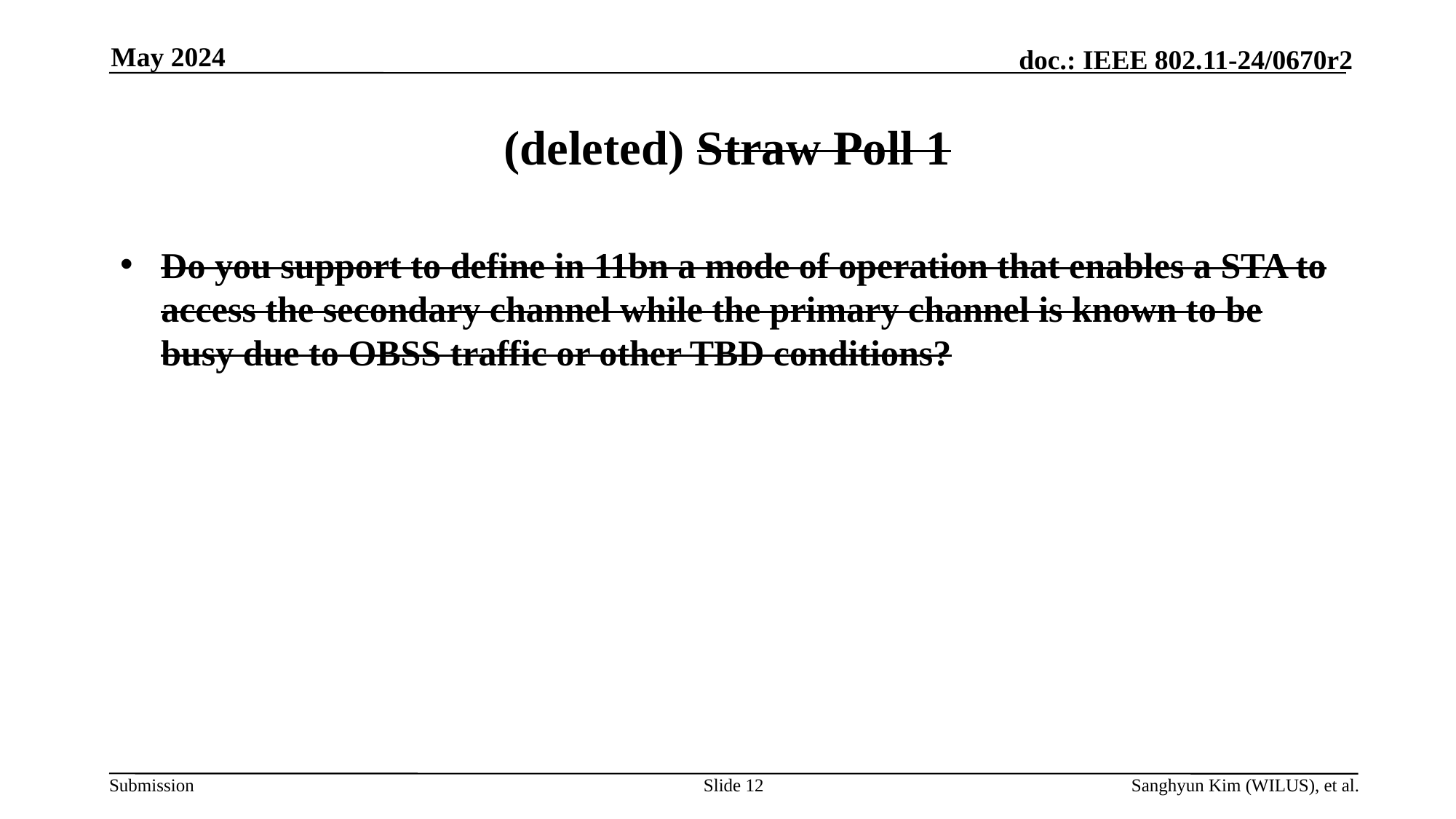

May 2024
# (deleted) Straw Poll 1
Do you support to define in 11bn a mode of operation that enables a STA to access the secondary channel while the primary channel is known to be busy due to OBSS traffic or other TBD conditions?
Slide 12
Sanghyun Kim (WILUS), et al.